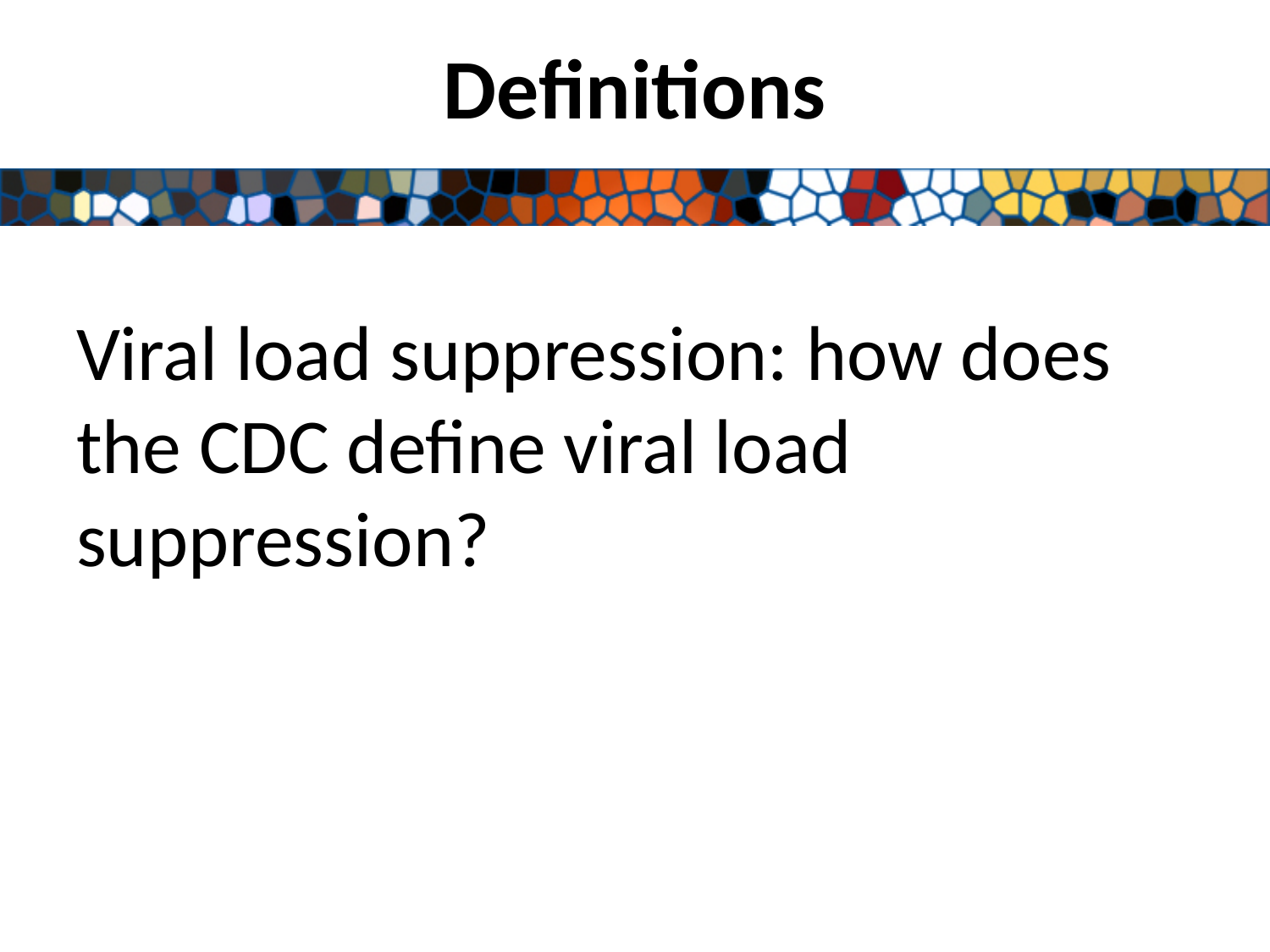

# Definitions
Viral load suppression: how does the CDC define viral load suppression?